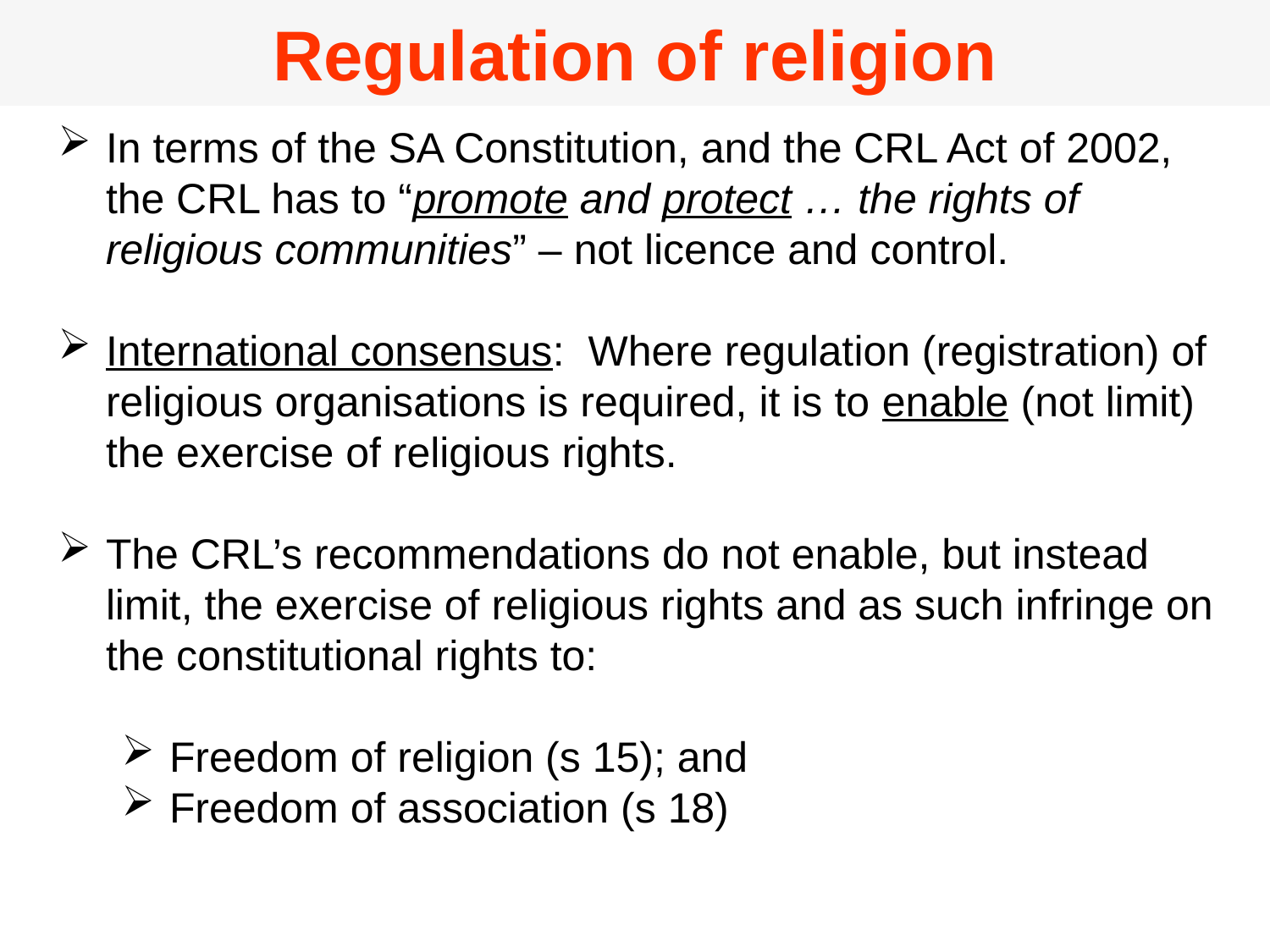

Regulation of religion

In terms of the SA Constitution, and the CRL Act of 2002, the CRL has to “promote and protect … the rights of religious communities” – not licence and control.

International consensus:  Where regulation (registration) of religious organisations is required, it is to enable (not limit) the exercise of religious rights.

The CRL’s recommendations do not enable, but instead limit, the exercise of religious rights and as such infringe on the constitutional rights to:

Freedom of religion (s 15); and
Freedom of association (s 18)